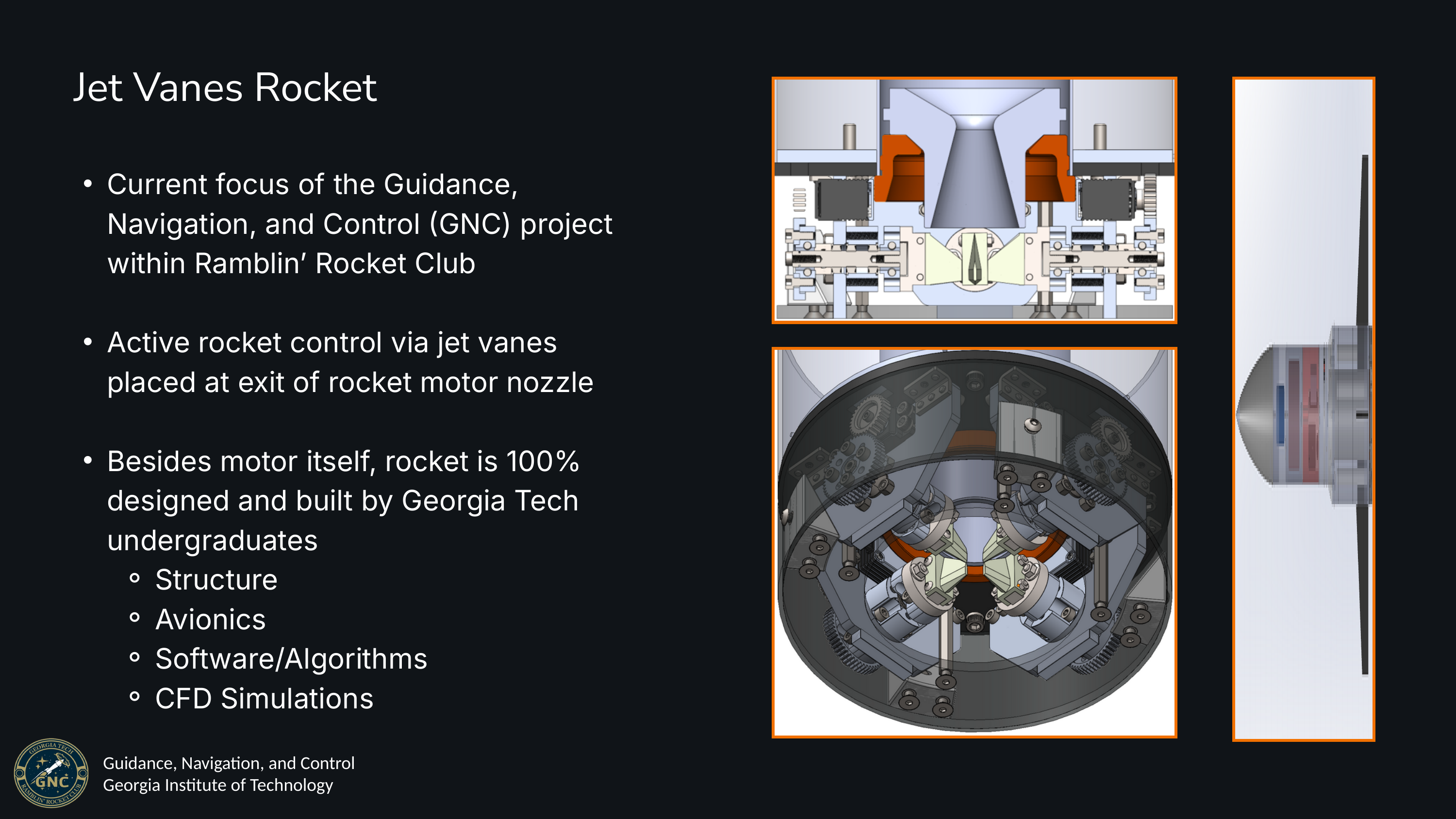

Jet Vanes Rocket

Current focus of the Guidance, Navigation, and Control (GNC) project within Ramblin’ Rocket Club

Active rocket control via jet vanes placed at exit of rocket motor nozzle

Besides motor itself, rocket is 100% designed and built by Georgia Tech undergraduates
Structure
Avionics
Software/Algorithms
CFD Simulations

Guidance, Navigation, and Control
Georgia Institute of Technology